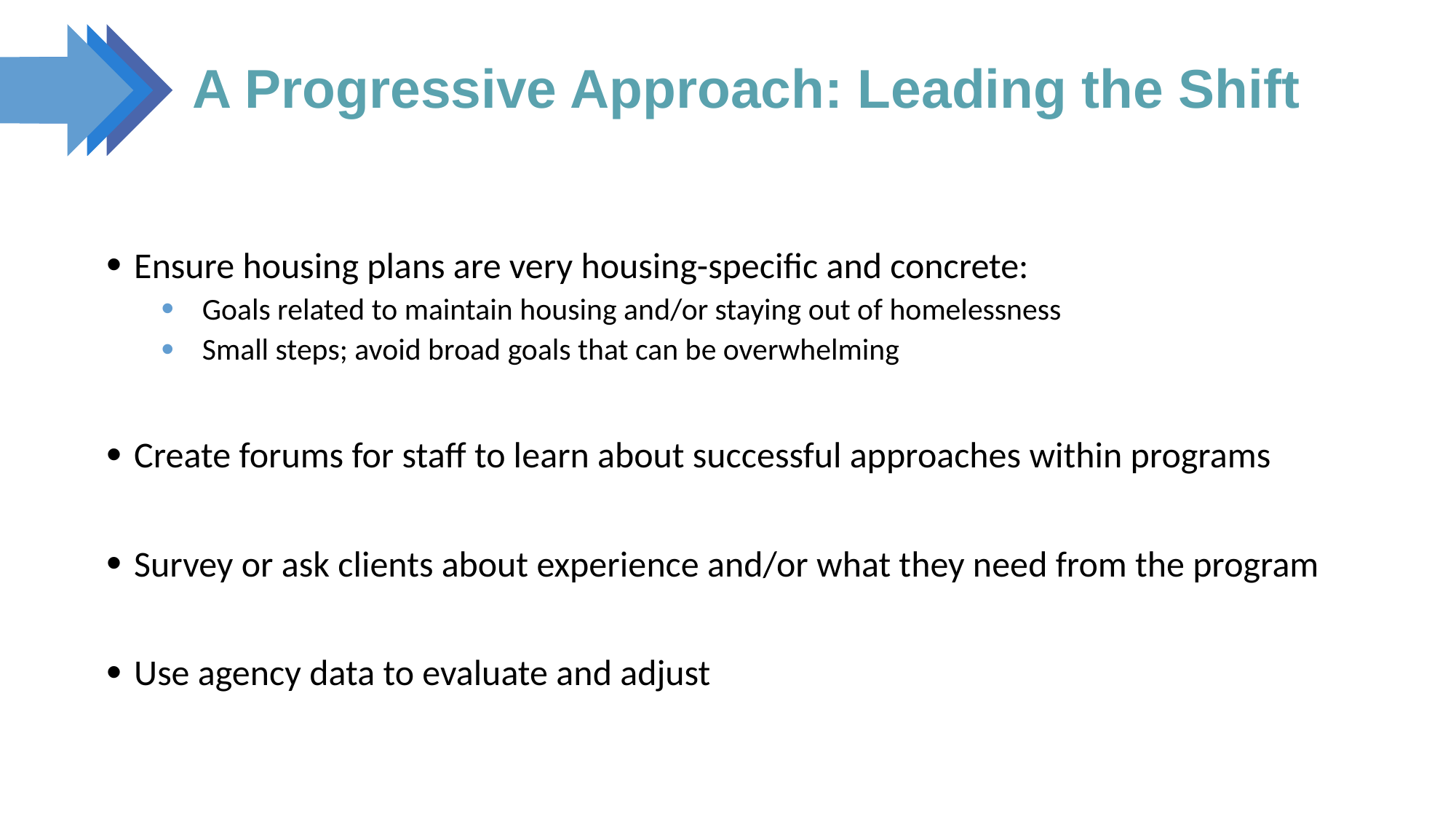

# A Progressive Approach: Leading the Shift

Ensure housing plans are very housing-specific and concrete:
Goals related to maintain housing and/or staying out of homelessness
Small steps; avoid broad goals that can be overwhelming

Create forums for staff to learn about successful approaches within programs

Survey or ask clients about experience and/or what they need from the program

Use agency data to evaluate and adjust